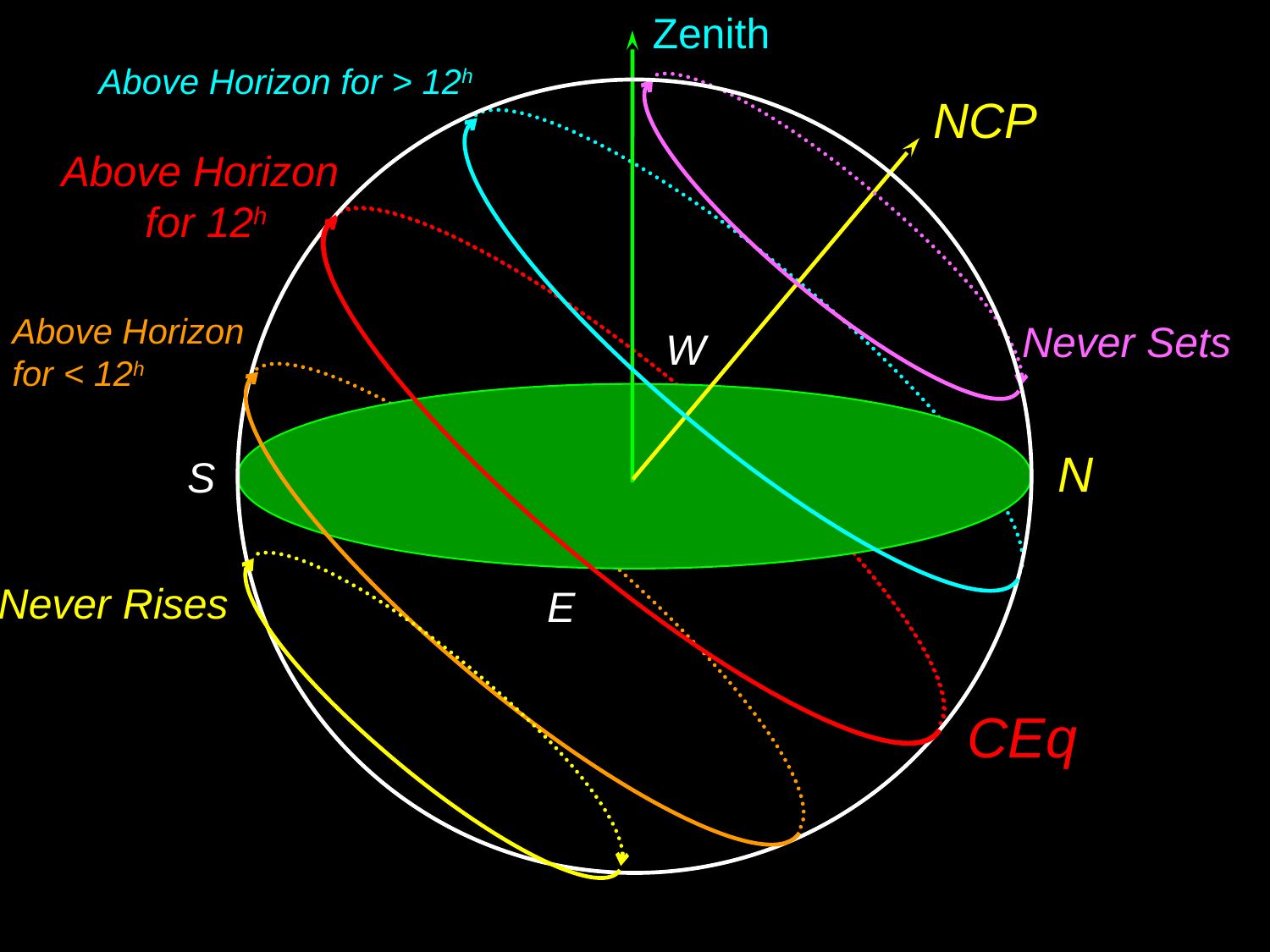

Zenith

Above Horizon for > 12h

NCP

Above Horizon
for 12h

Above Horizon
for < 12h
Never Sets
W

N
S
Never Rises

E
CEq